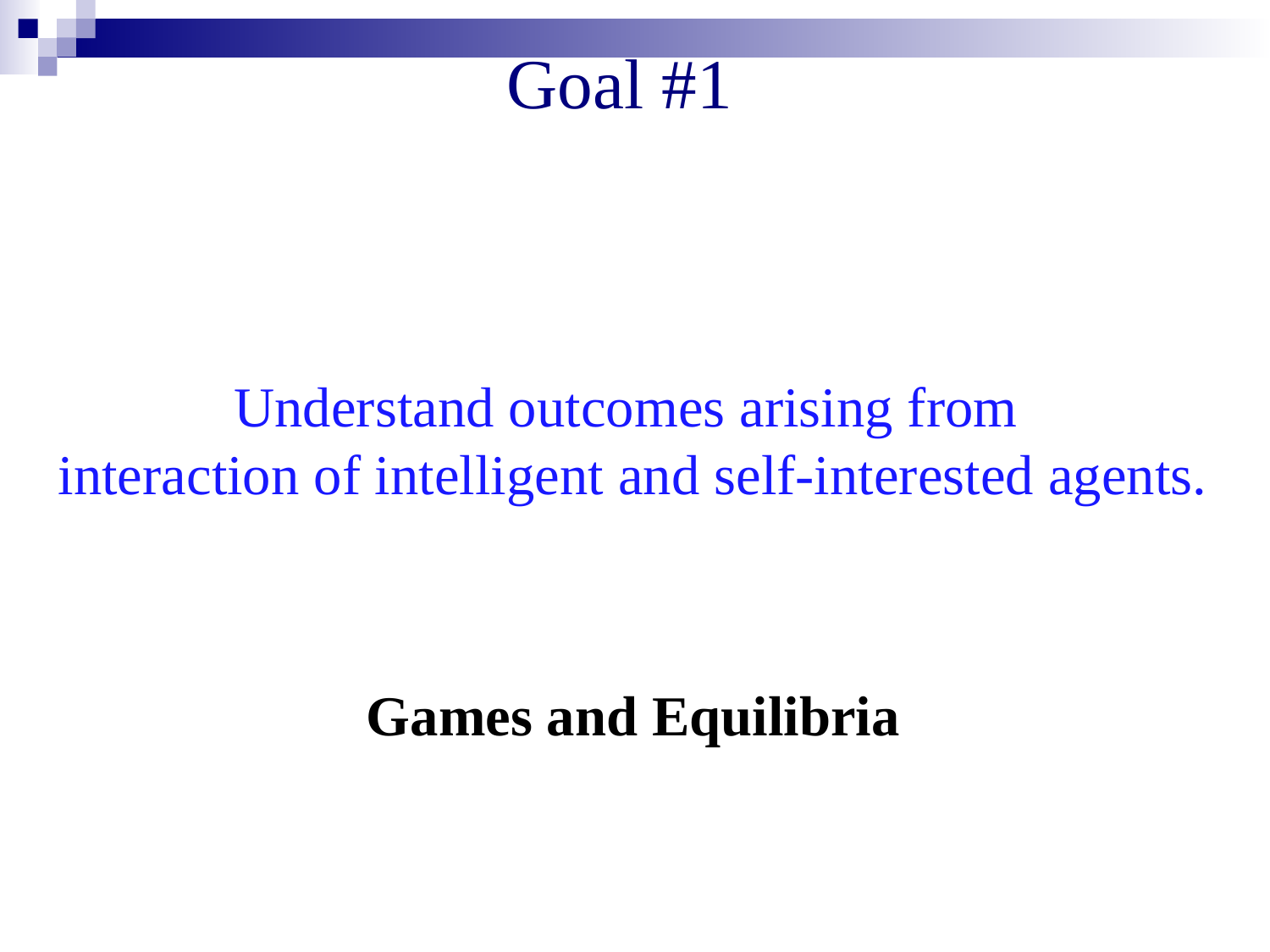

# Goal #1
Understand outcomes arising from
interaction of intelligent and self-interested agents.
Games and Equilibria